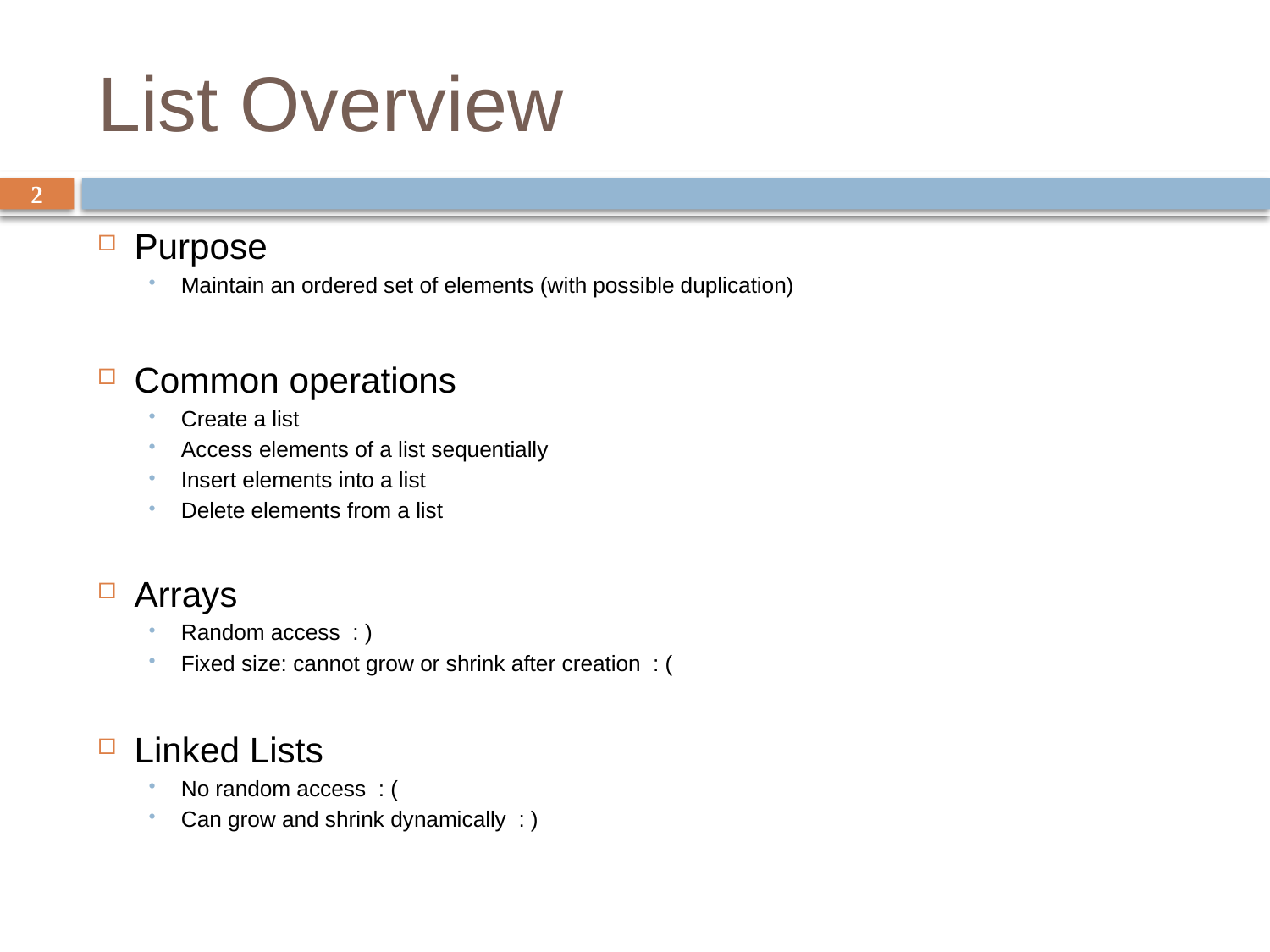

# List Overview
2
Purpose
Maintain an ordered set of elements (with possible duplication)

Common operations
Create a list
Access elements of a list sequentially
Insert elements into a list
Delete elements from a list

Arrays
Random access  : )
Fixed size: cannot grow or shrink after creation  : (

Linked Lists
No random access  : (
Can grow and shrink dynamically  : )